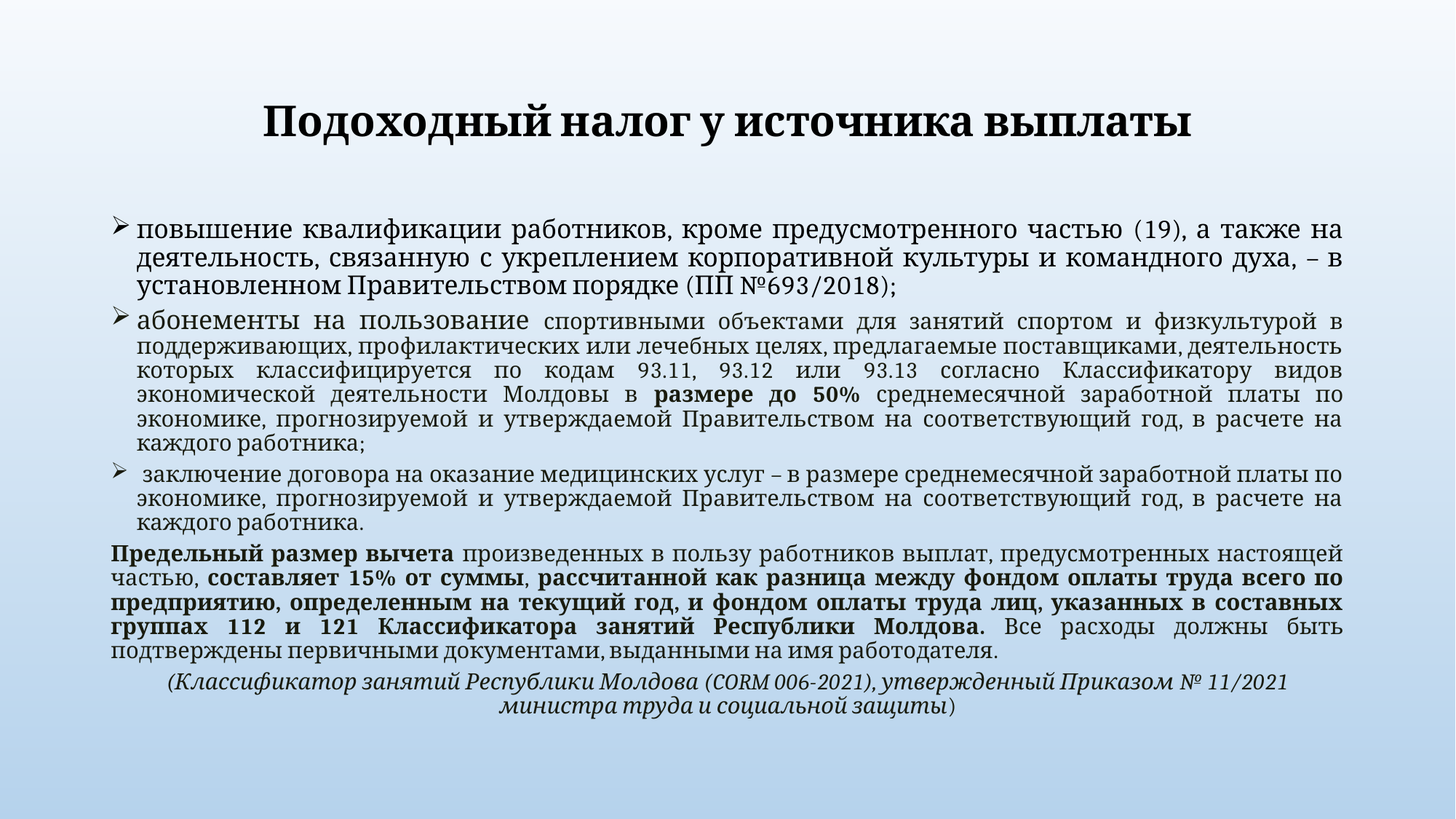

# Подоходный налог у источника выплаты
повышение квалификации работников, кроме предусмотренного частью (19), а также на деятельность, связанную с укреплением корпоративной культуры и командного духа, – в установленном Правительством порядке (ПП №693/2018);
абонементы на пользование спортивными объектами для занятий спортом и физкультурой в поддерживающих, профилактических или лечебных целях, предлагаемые поставщиками, деятельность которых классифицируется по кодам 93.11, 93.12 или 93.13 согласно Классификатору видов экономической деятельности Молдовы в размере до 50% среднемесячной заработной платы по экономике, прогнозируемой и утверждаемой Правительством на соответствующий год, в расчете на каждого работника;
 заключение договора на оказание медицинских услуг – в размере среднемесячной заработной платы по экономике, прогнозируемой и утверждаемой Правительством на соответствующий год, в расчете на каждого работника.
Предельный размер вычета произведенных в пользу работников выплат, предусмотренных настоящей частью, составляет 15% от суммы, рассчитанной как разница между фондом оплаты труда всего по предприятию, определенным на текущий год, и фондом оплаты труда лиц, указанных в составных группах 112 и 121 Классификатора занятий Республики Молдова. Все расходы должны быть подтверждены первичными документами, выданными на имя работодателя.
(Классификатор занятий Республики Молдова (CORM 006-2021), утвержденный Приказом № 11/2021 министра труда и социальной защиты)